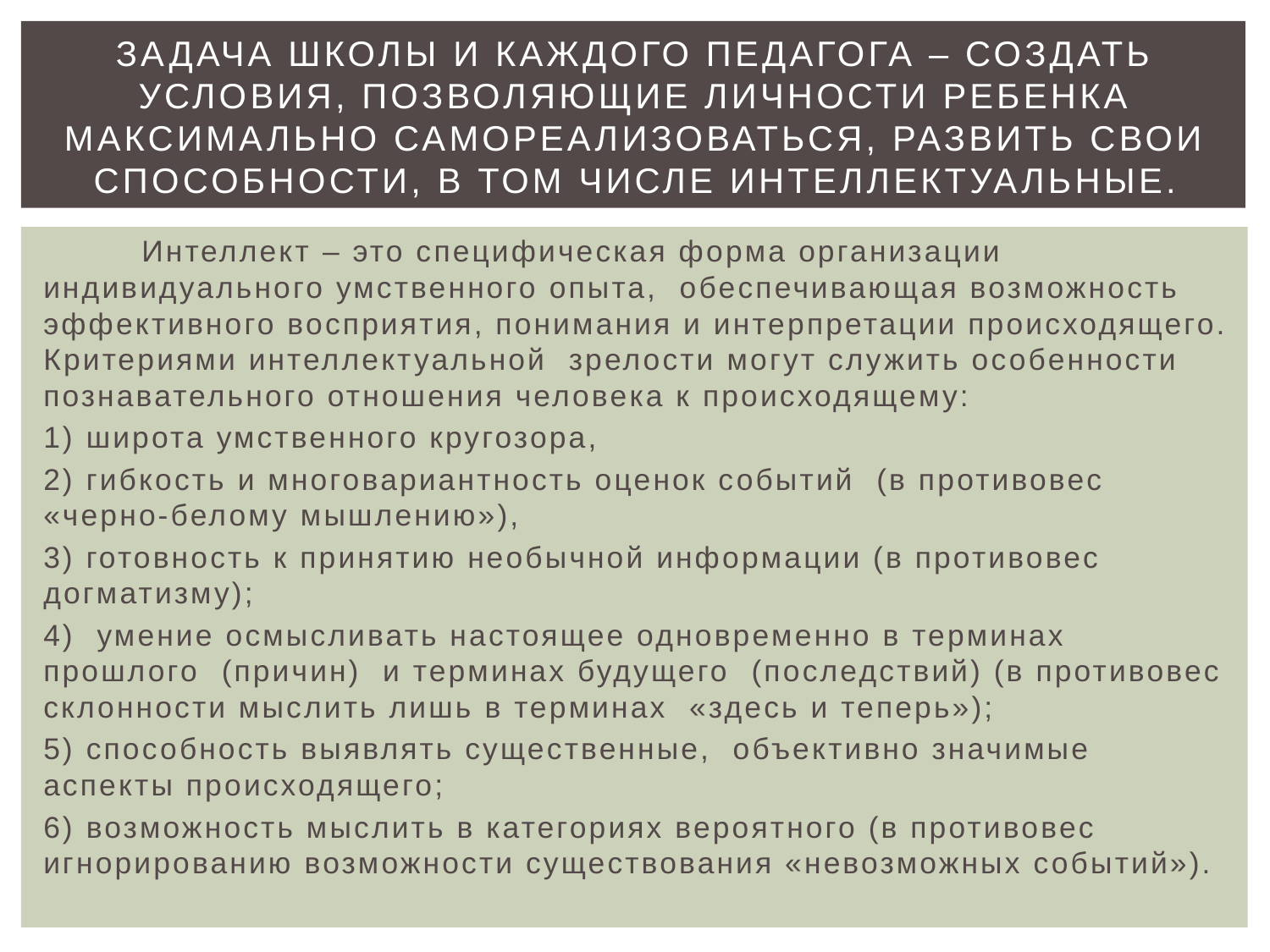

# Задача школы и каждого педагога – создать условия, позволяющие личности ребенка максимально самореализоваться, развить свои способности, в том числе интеллектуальные.
         Интеллект – это специфическая форма организации индивидуального умственного опыта,  обеспечивающая возможность эффективного восприятия, понимания и интерпретации происходящего. Критериями интеллектуальной  зрелости могут служить особенности познавательного отношения человека к происходящему:
1) широта умственного кругозора,
2) гибкость и многовариантность оценок событий  (в противовес «черно-белому мышлению»),
3) готовность к принятию необычной информации (в противовес догматизму);
4)  умение осмысливать настоящее одновременно в терминах прошлого  (причин)  и терминах будущего  (последствий) (в противовес склонности мыслить лишь в терминах  «здесь и теперь»);
5) способность выявлять существенные,  объективно значимые аспекты происходящего;
6) возможность мыслить в категориях вероятного (в противовес игнорированию возможности существования «невозможных событий»).